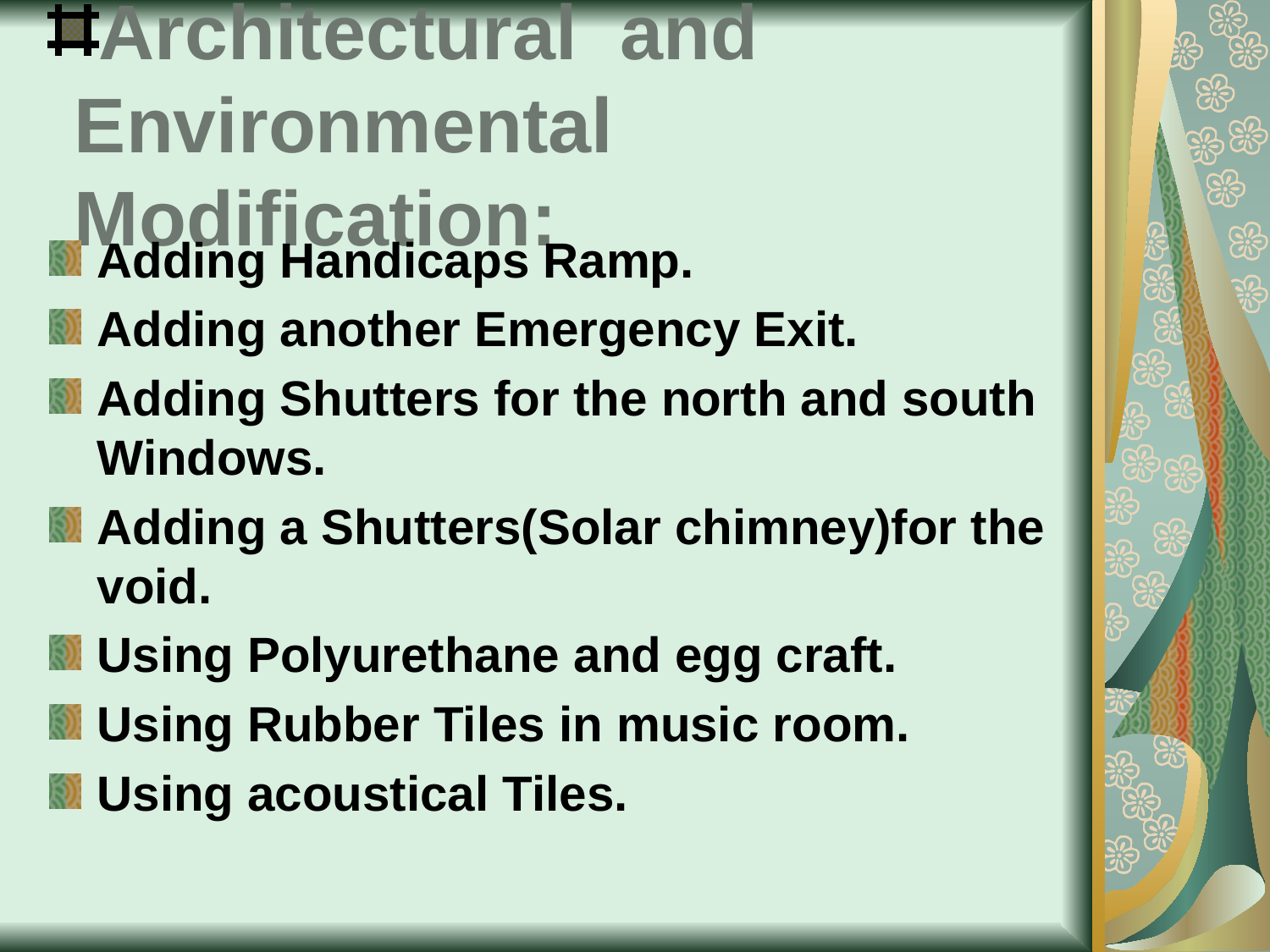

# Architectural  and Environmental Modification:
Adding Handicaps Ramp.
Adding another Emergency Exit.
Adding Shutters for the north and south Windows.
Adding a Shutters(Solar chimney)for the void.
Using Polyurethane and egg craft.
Using Rubber Tiles in music room.
Using acoustical Tiles.